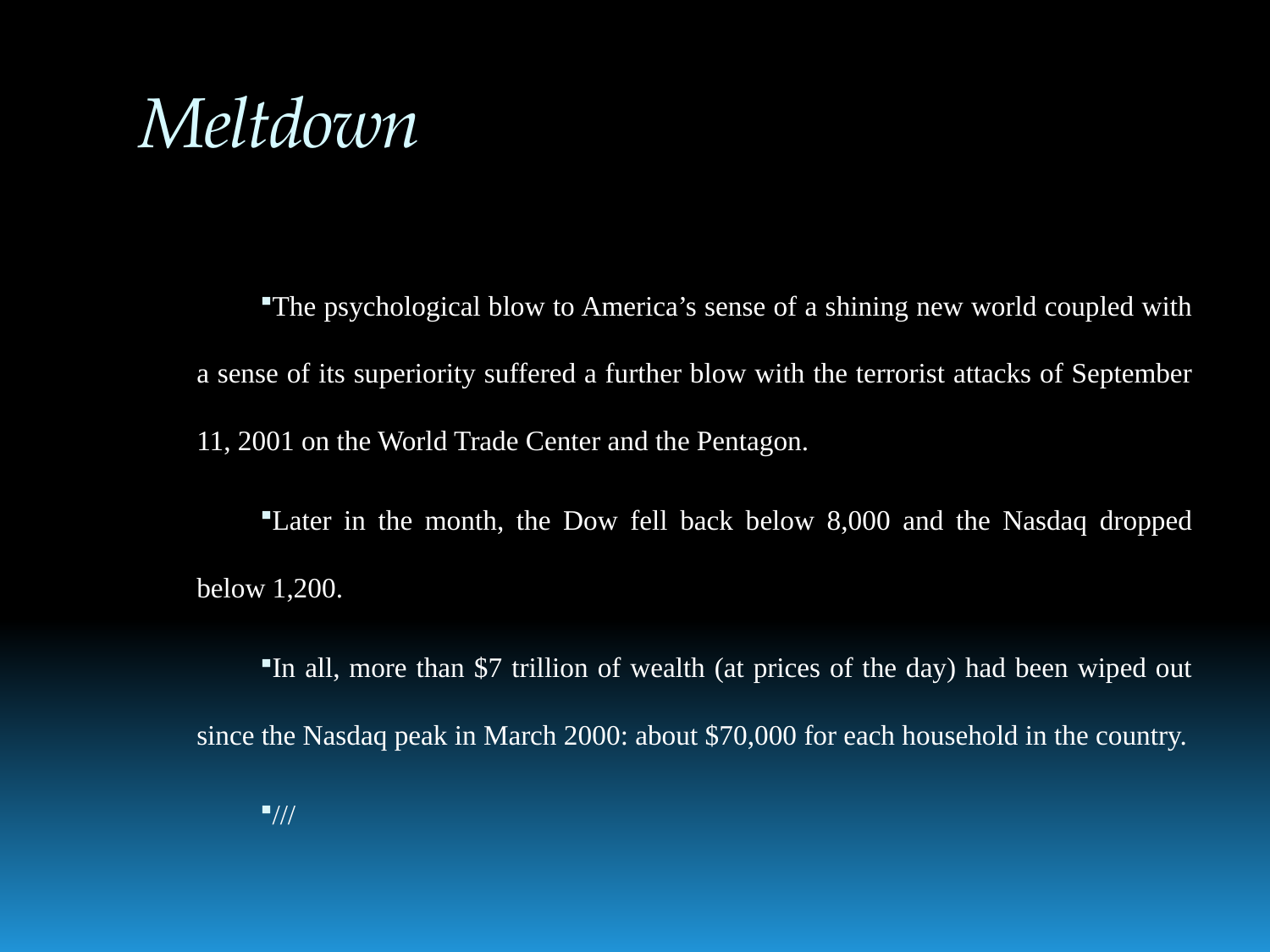

# Meltdown
The psychological blow to America’s sense of a shining new world coupled with a sense of its superiority suffered a further blow with the terrorist attacks of September 11, 2001 on the World Trade Center and the Pentagon.
Later in the month, the Dow fell back below 8,000 and the Nasdaq dropped below 1,200.
In all, more than $7 trillion of wealth (at prices of the day) had been wiped out since the Nasdaq peak in March 2000: about $70,000 for each household in the country.
///